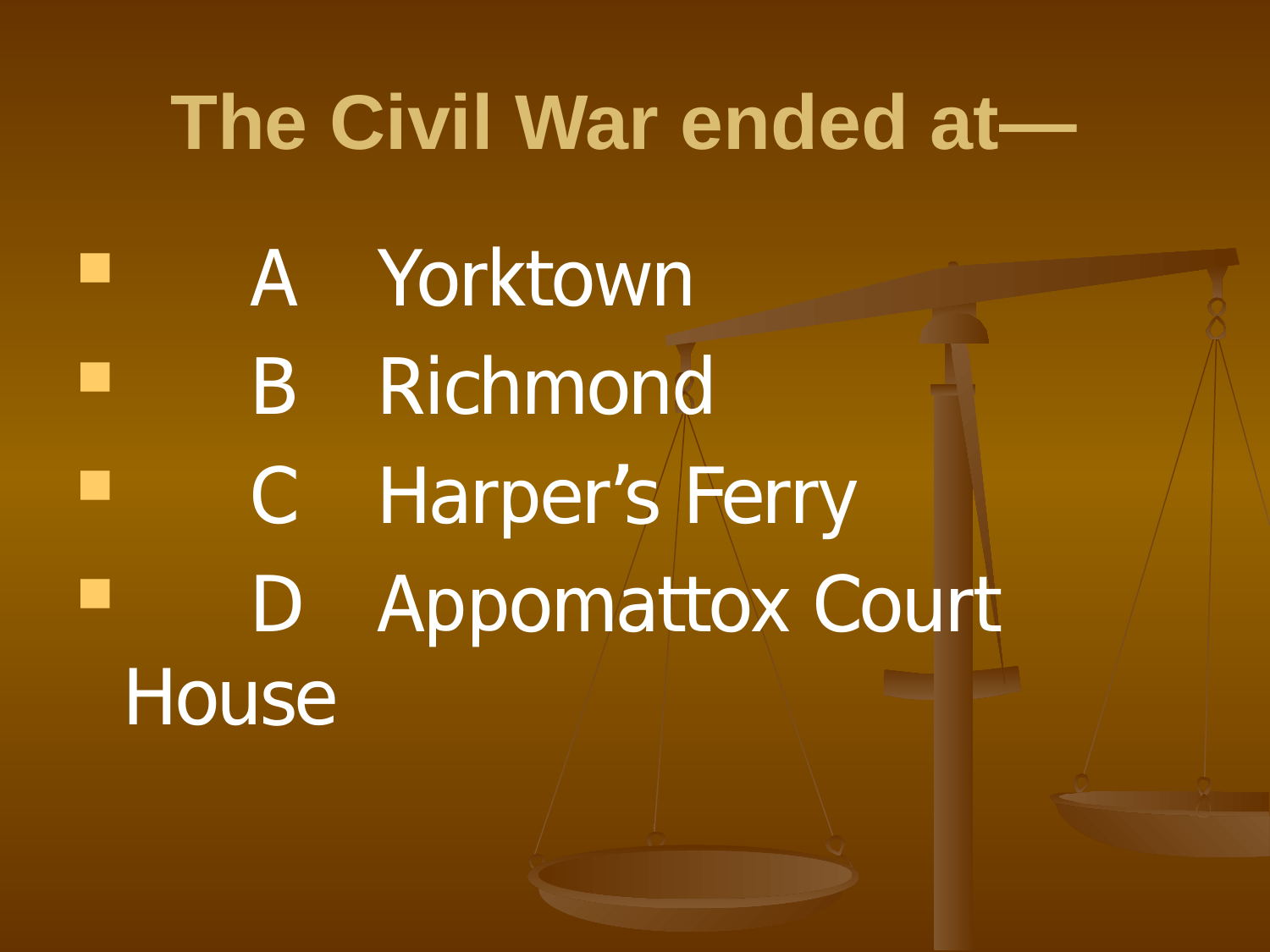

# The Civil War ended at—
	A	Yorktown
	B	Richmond
	C	Harper’s Ferry
	D	Appomattox Court House